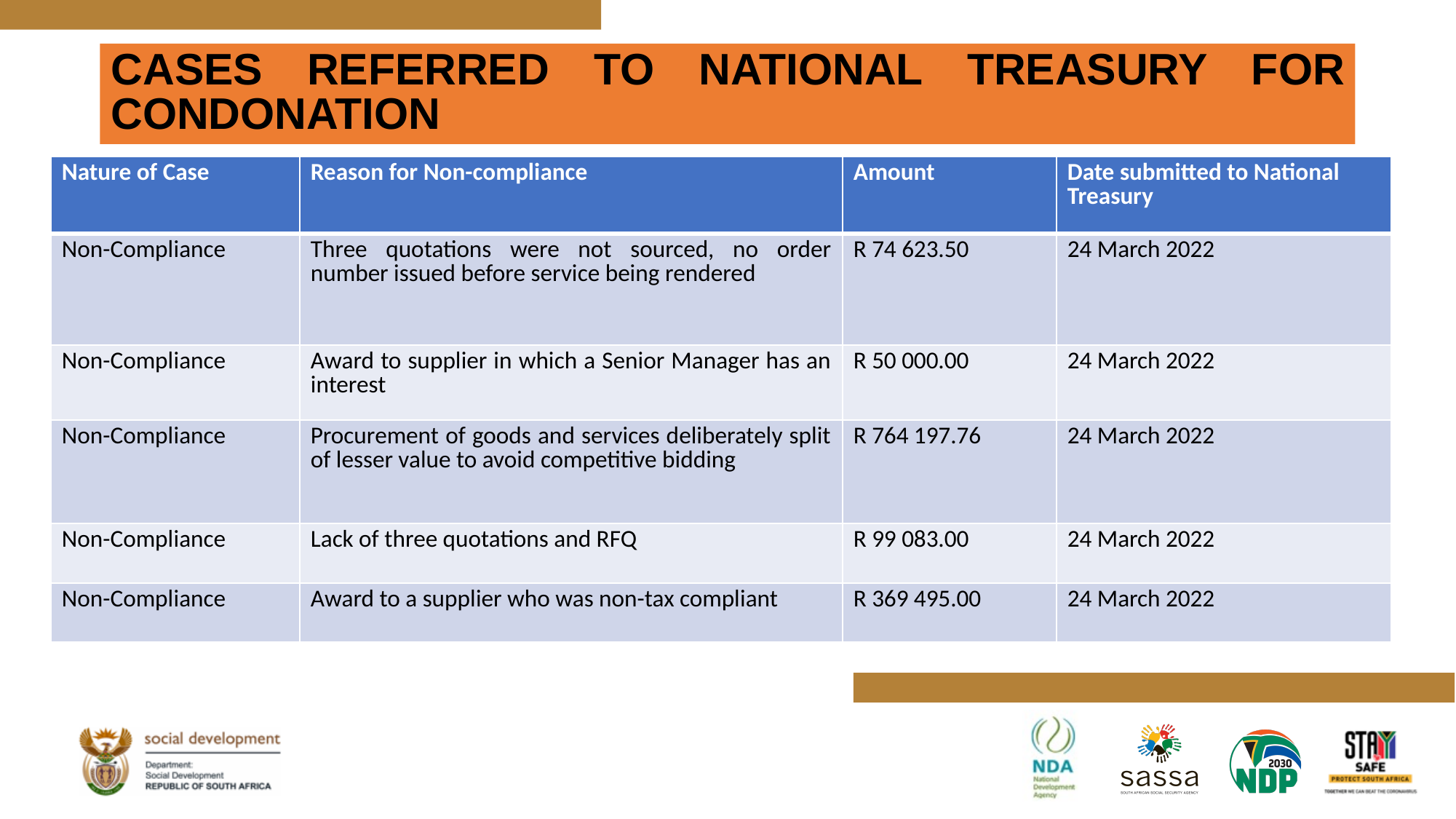

# CASES REFERRED TO NATIONAL TREASURY FOR CONDONATION
| Nature of Case | Reason for Non-compliance | Amount | Date submitted to National Treasury |
| --- | --- | --- | --- |
| Non-Compliance | Three quotations were not sourced, no order number issued before service being rendered | R 74 623.50 | 24 March 2022 |
| Non-Compliance | Award to supplier in which a Senior Manager has an interest | R 50 000.00 | 24 March 2022 |
| Non-Compliance | Procurement of goods and services deliberately split of lesser value to avoid competitive bidding | R 764 197.76 | 24 March 2022 |
| Non-Compliance | Lack of three quotations and RFQ | R 99 083.00 | 24 March 2022 |
| Non-Compliance | Award to a supplier who was non-tax compliant | R 369 495.00 | 24 March 2022 |